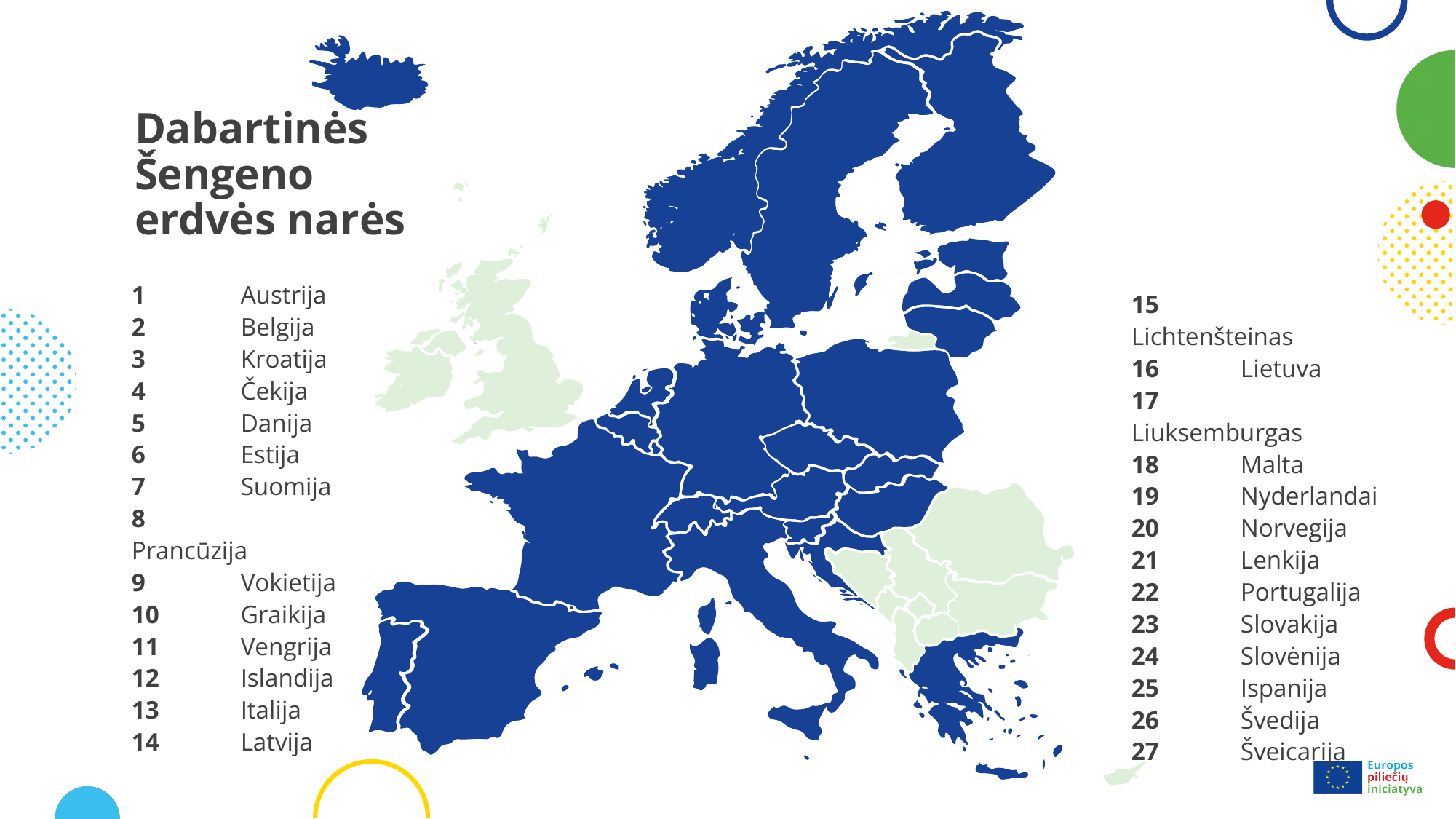

12
7
20
26
6
14
5
16
19
21
9
2
4
17
23
1
15
11
27
8
24
3
13
25
22
10
18
# Dabartinės Šengeno erdvės narės

1	Austrija
2	Belgija
3	Kroatija
4	Čekija
5	Danija
6	Estija
7	Suomija
8	Prancūzija
9	Vokietija
10	Graikija
11	Vengrija
12	Islandija
13	Italija
14	Latvija

15	Lichtenšteinas
16	Lietuva
17	Liuksemburgas
18	Malta
19	Nyderlandai
20	Norvegija
21	Lenkija
22	Portugalija
23	Slovakija
24	Slovėnija
25	Ispanija
26	Švedija
27	Šveicarija